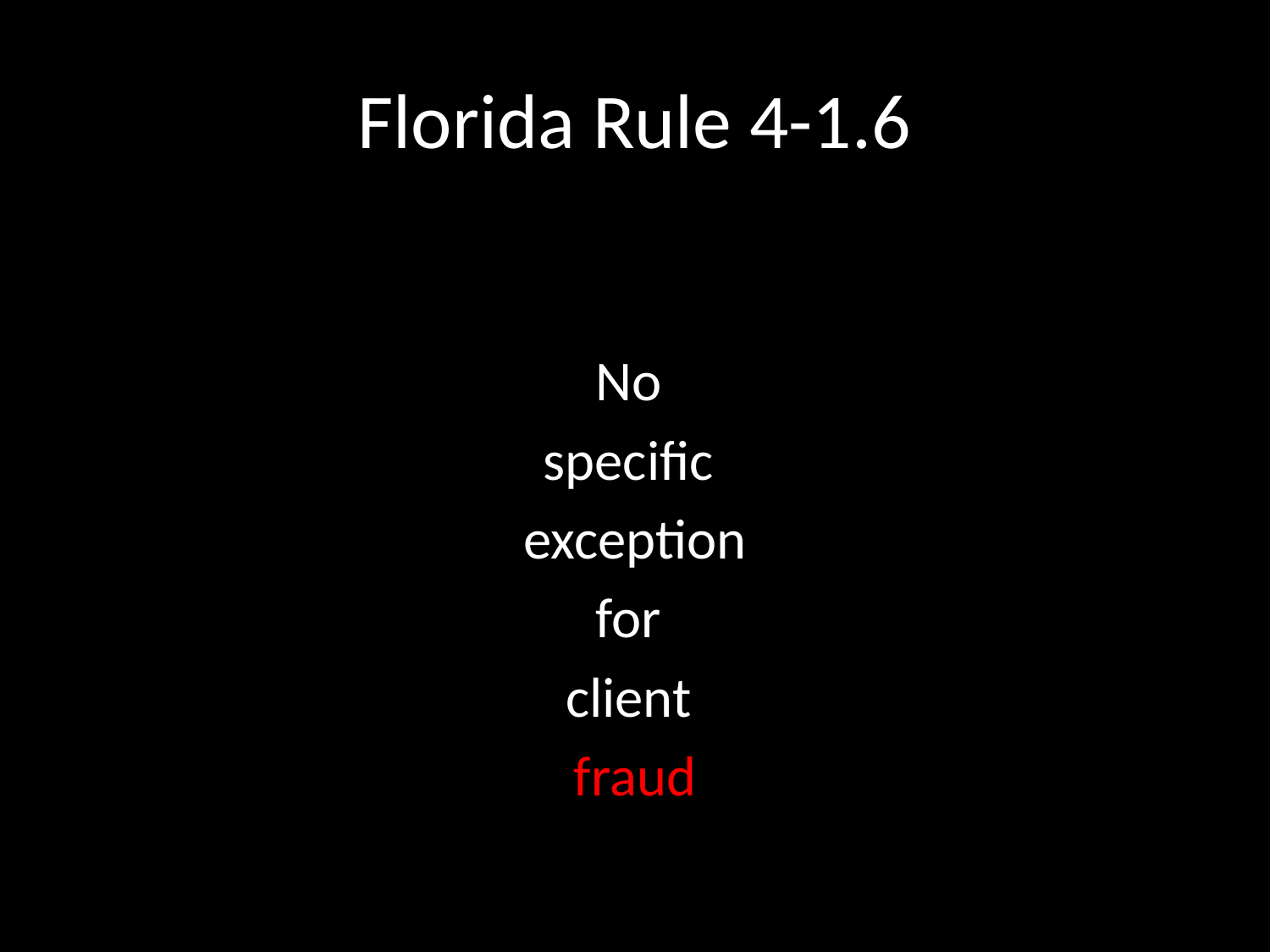

# Florida Rule 4-1.6

No
specific
exception
for
client
fraud